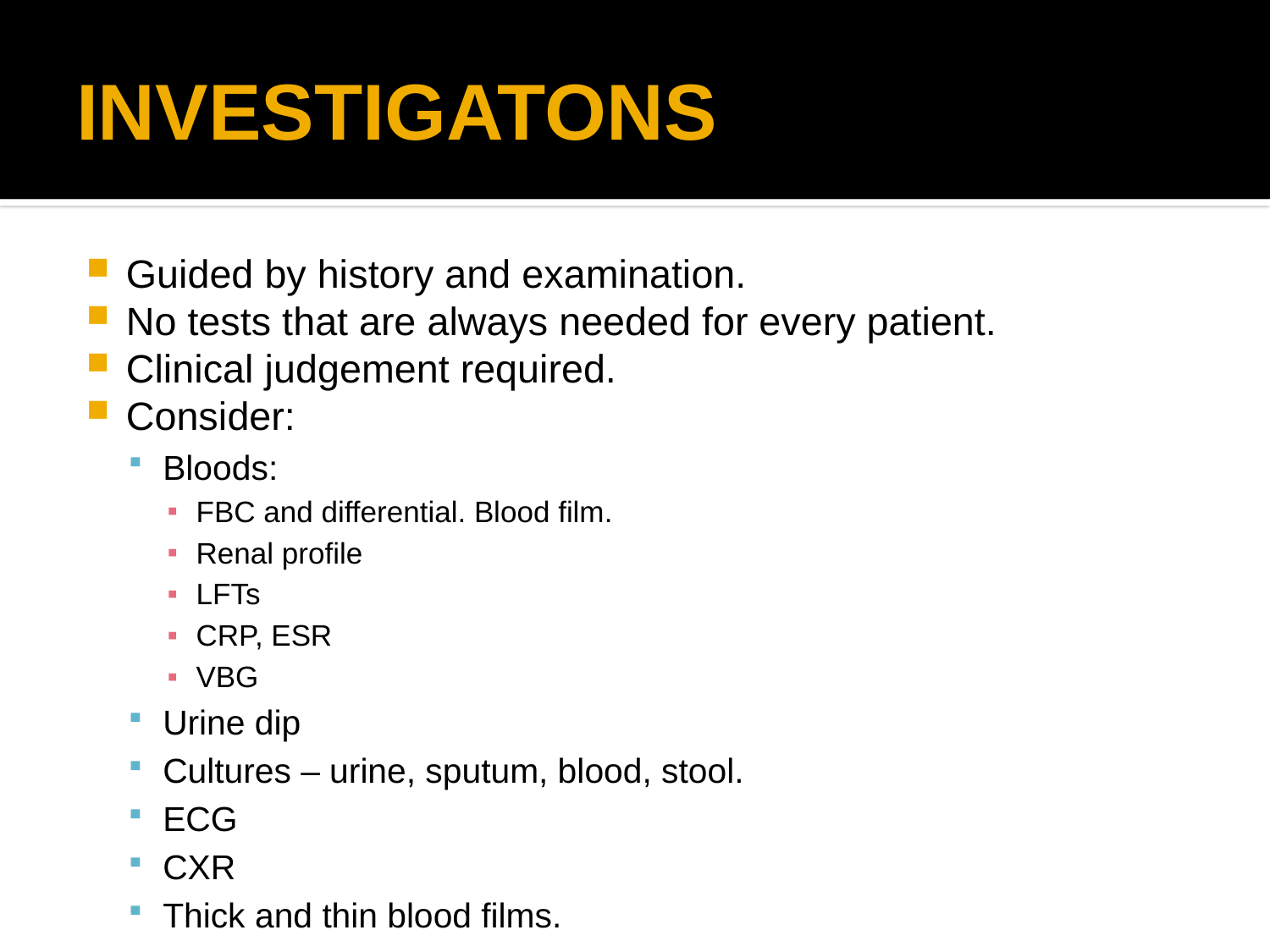

# INVESTIGATONS
Guided by history and examination.
No tests that are always needed for every patient.
Clinical judgement required.
Consider:
Bloods:
FBC and differential. Blood film.
Renal profile
LFTs
CRP, ESR
VBG
Urine dip
Cultures – urine, sputum, blood, stool.
ECG
CXR
Thick and thin blood films.